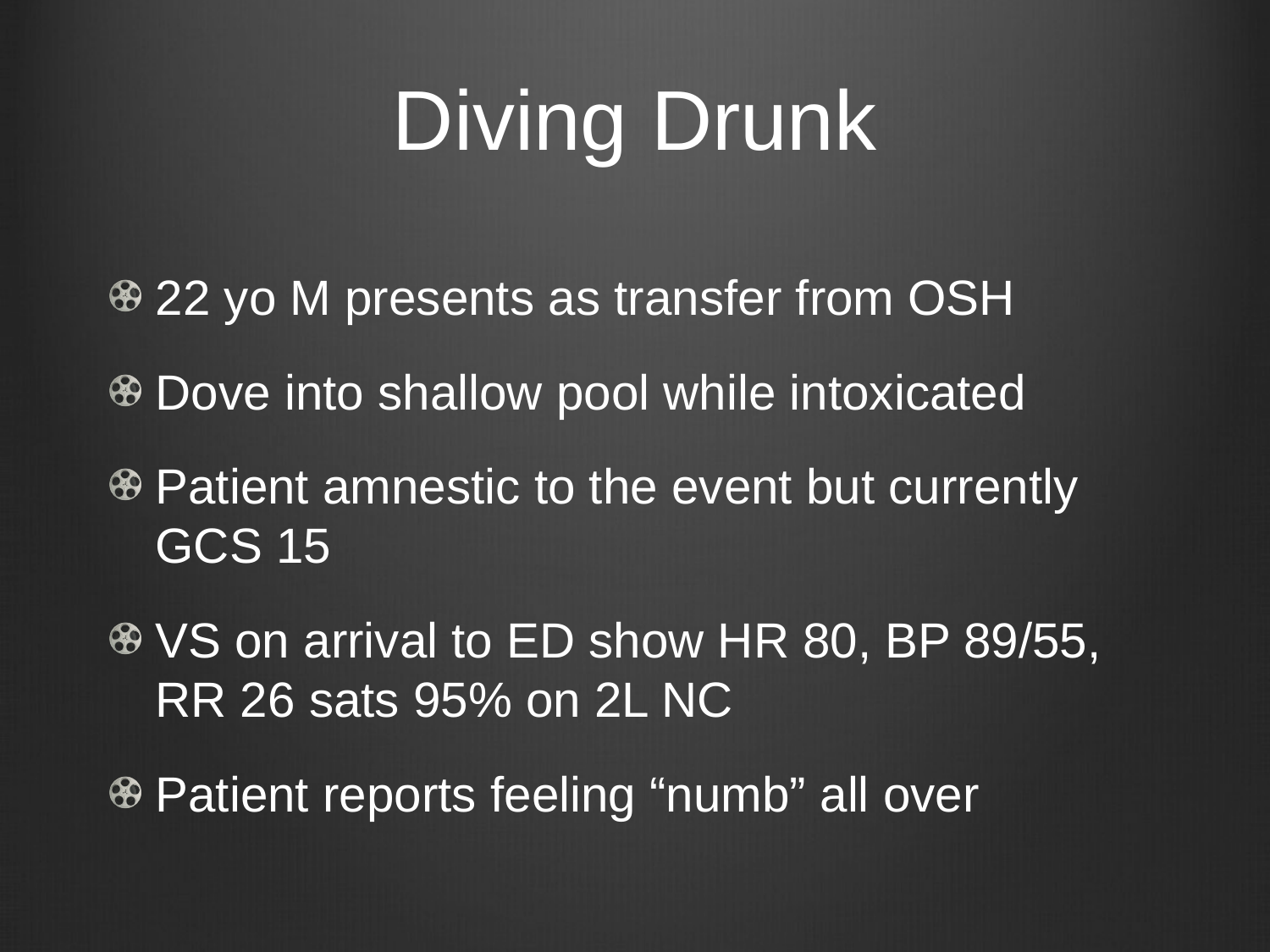

# Diving Drunk
22 yo M presents as transfer from OSH
Dove into shallow pool while intoxicated
Patient amnestic to the event but currently GCS 15
VS on arrival to ED show HR 80, BP 89/55, RR 26 sats 95% on 2L NC
Patient reports feeling “numb” all over